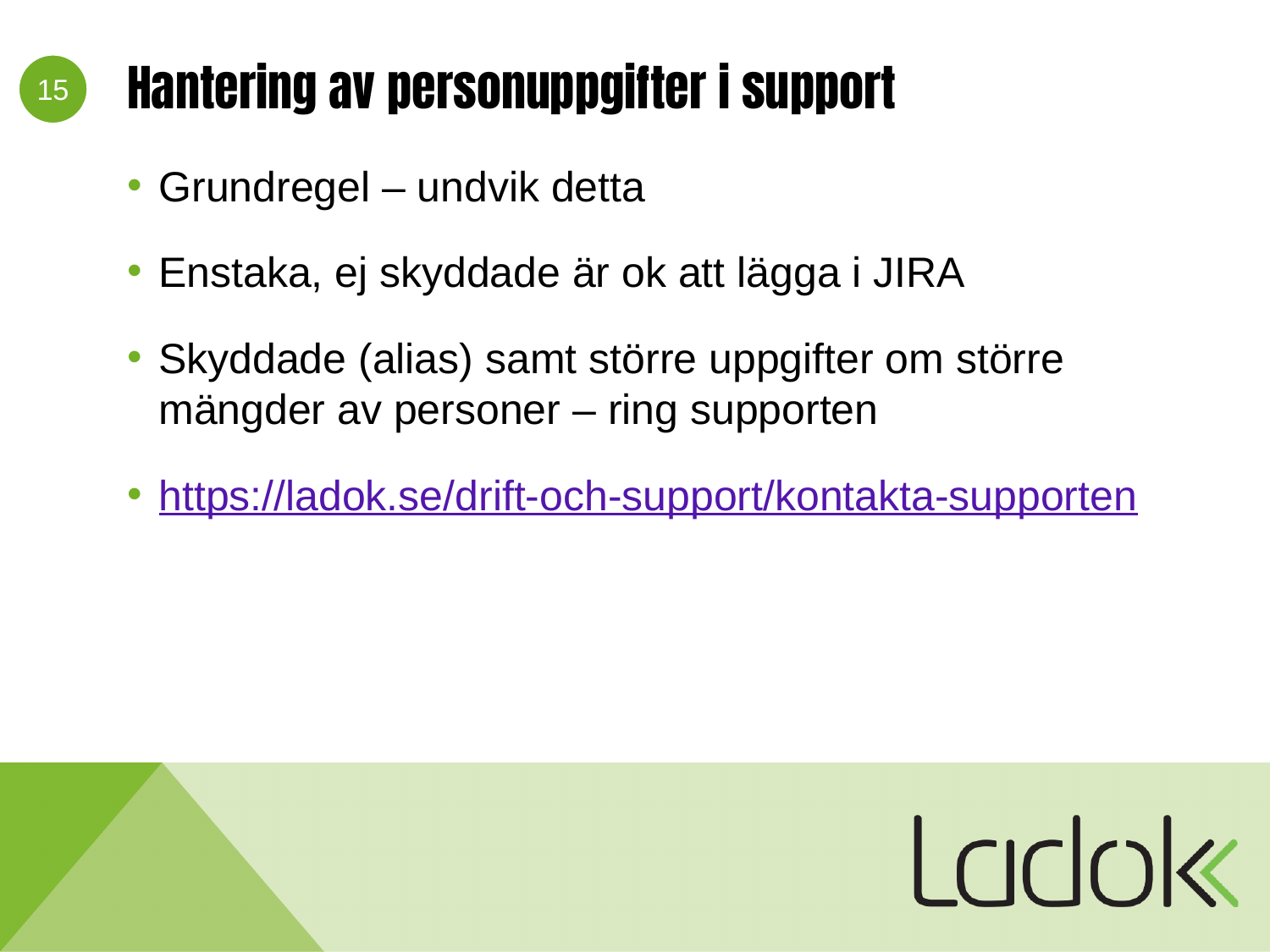

# Hantering av personuppgifter i support
Grundregel – undvik detta
Enstaka, ej skyddade är ok att lägga i JIRA
Skyddade (alias) samt större uppgifter om större mängder av personer – ring supporten
https://ladok.se/drift-och-support/kontakta-supporten